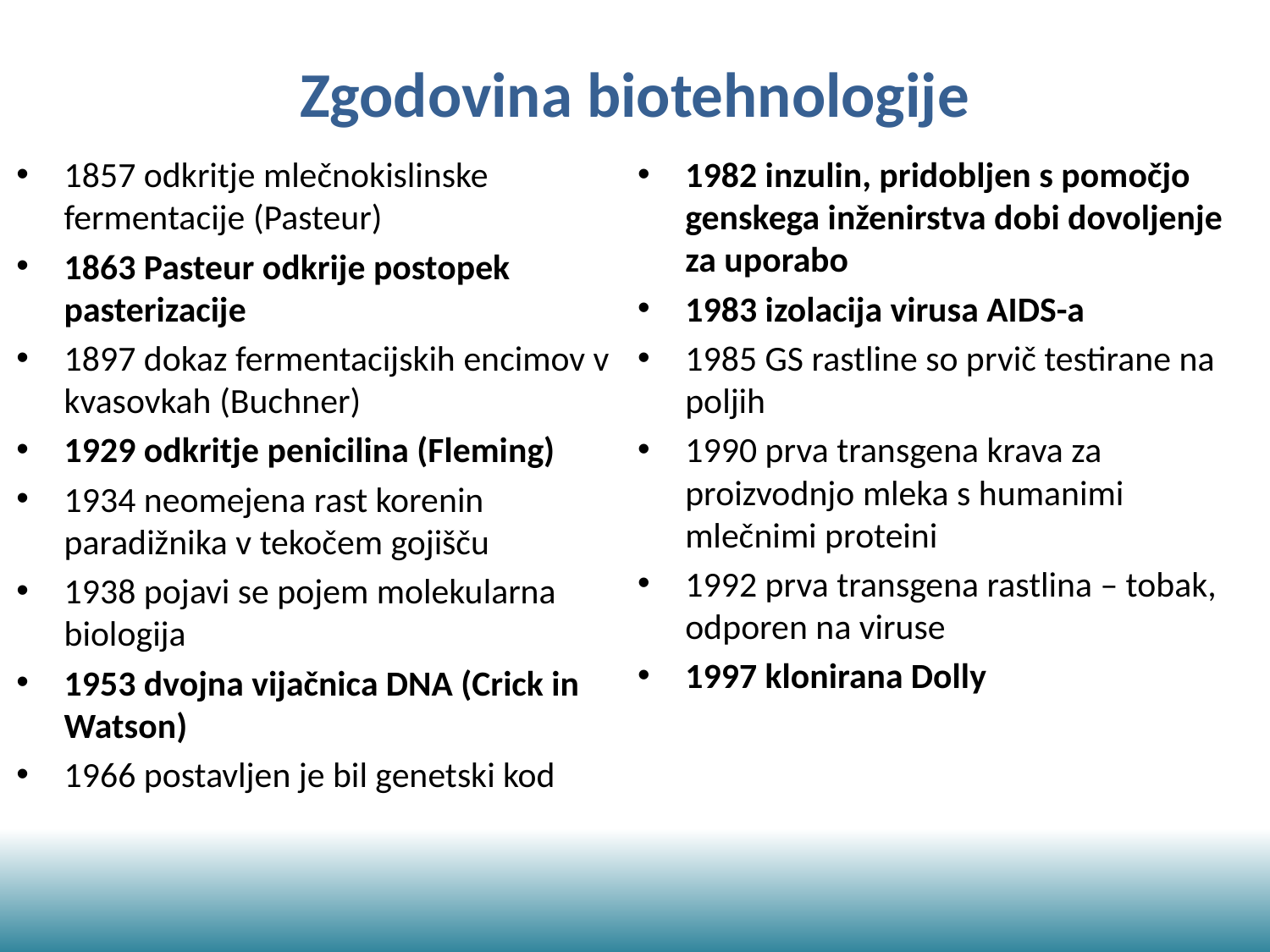

# Zgodovina biotehnologije
1857 odkritje mlečnokislinske fermentacije (Pasteur)
1863 Pasteur odkrije postopek pasterizacije
1897 dokaz fermentacijskih encimov v kvasovkah (Buchner)
1929 odkritje penicilina (Fleming)
1934 neomejena rast korenin paradižnika v tekočem gojišču
1938 pojavi se pojem molekularna biologija
1953 dvojna vijačnica DNA (Crick in Watson)
1966 postavljen je bil genetski kod
1982 inzulin, pridobljen s pomočjo genskega inženirstva dobi dovoljenje za uporabo
1983 izolacija virusa AIDS-a
1985 GS rastline so prvič testirane na poljih
1990 prva transgena krava za proizvodnjo mleka s humanimi mlečnimi proteini
1992 prva transgena rastlina – tobak, odporen na viruse
1997 klonirana Dolly